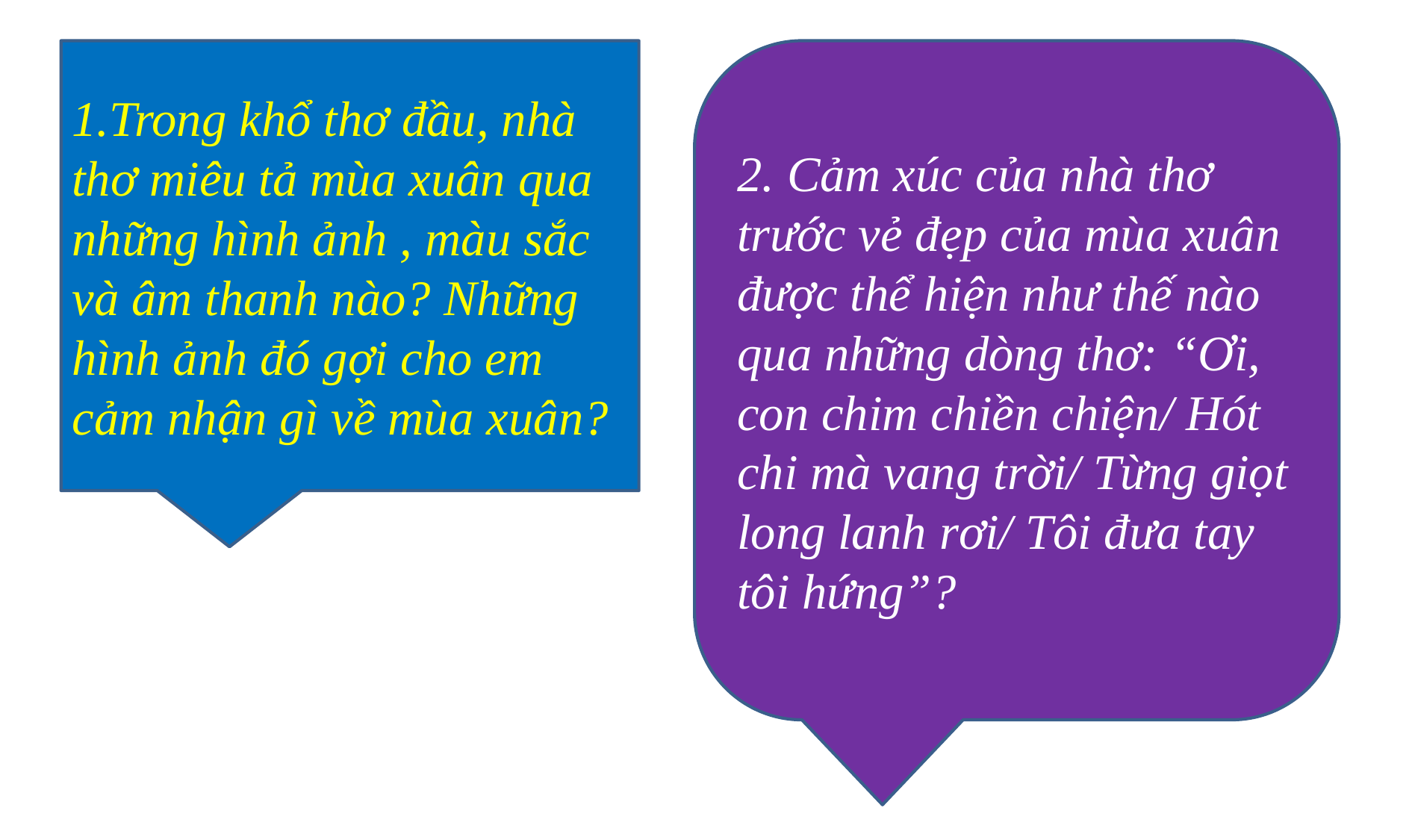

1.Trong khổ thơ đầu, nhà thơ miêu tả mùa xuân qua những hình ảnh , màu sắc và âm thanh nào? Những hình ảnh đó gợi cho em cảm nhận gì về mùa xuân?
2. Cảm xúc của nhà thơ trước vẻ đẹp của mùa xuân được thể hiện như thế nào qua những dòng thơ: “Ơi, con chim chiền chiện/ Hót chi mà vang trời/ Từng giọt long lanh rơi/ Tôi đưa tay tôi hứng”?